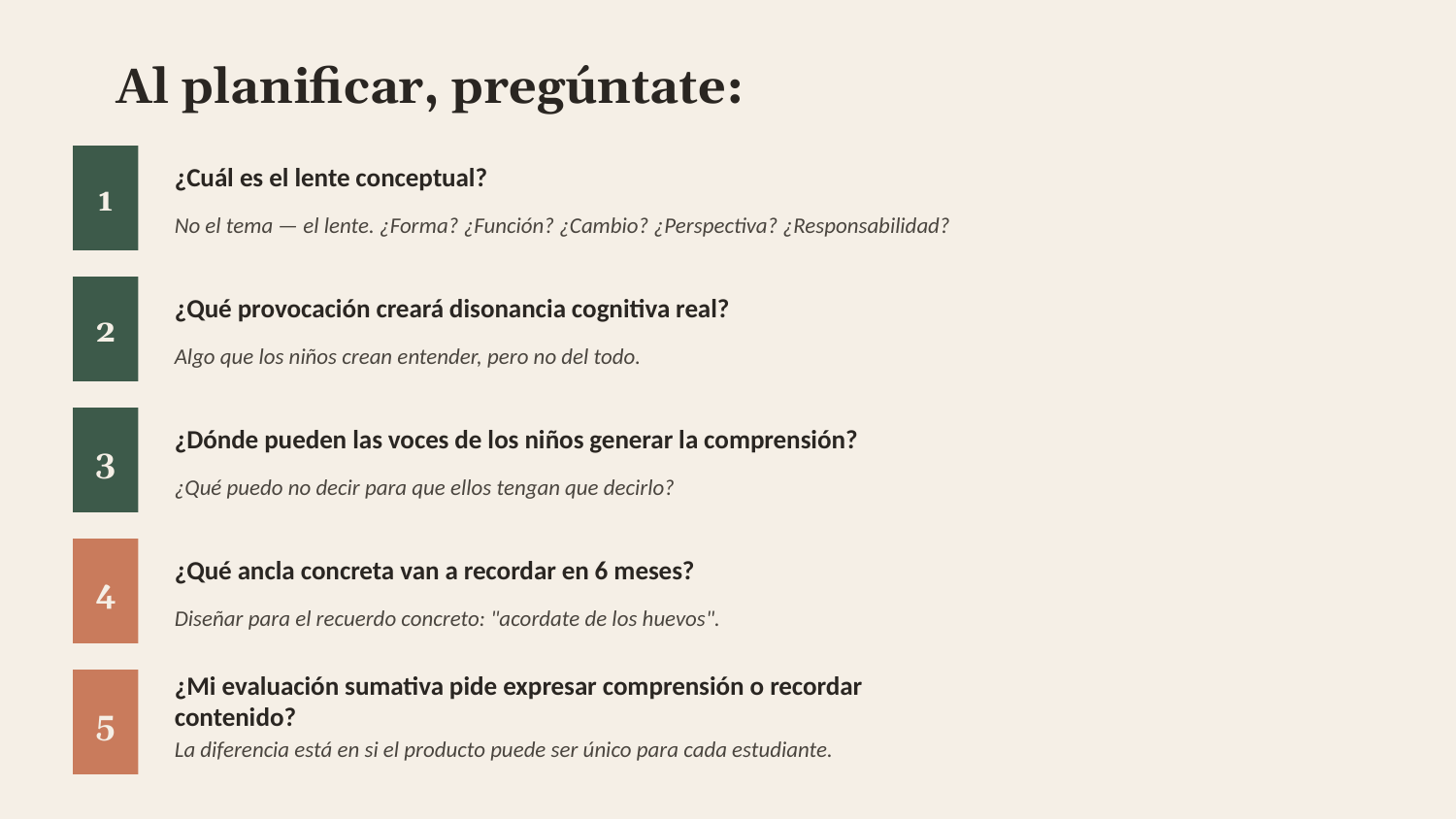

Al planificar, pregúntate:

1
¿Cuál es el lente conceptual?
No el tema — el lente. ¿Forma? ¿Función? ¿Cambio? ¿Perspectiva? ¿Responsabilidad?

2
¿Qué provocación creará disonancia cognitiva real?
Algo que los niños crean entender, pero no del todo.

3
¿Dónde pueden las voces de los niños generar la comprensión?
¿Qué puedo no decir para que ellos tengan que decirlo?

4
¿Qué ancla concreta van a recordar en 6 meses?
Diseñar para el recuerdo concreto: "acordate de los huevos".

5
¿Mi evaluación sumativa pide expresar comprensión o recordar contenido?
La diferencia está en si el producto puede ser único para cada estudiante.